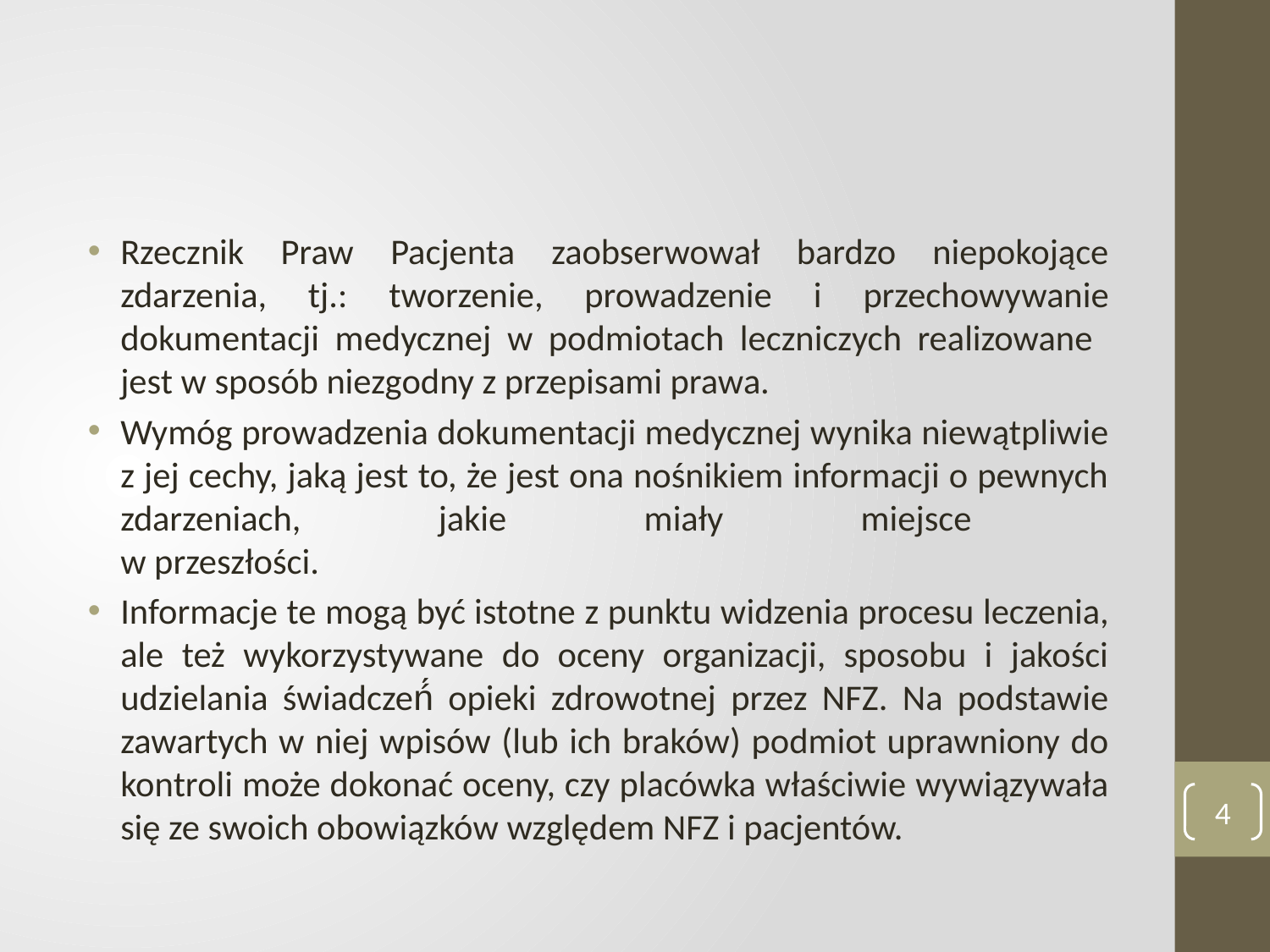

#
Rzecznik Praw Pacjenta zaobserwował bardzo niepokojące zdarzenia, tj.: tworzenie, prowadzenie i przechowywanie dokumentacji medycznej w podmiotach leczniczych realizowane  jest w sposób niezgodny z przepisami prawa.
Wymóg prowadzenia dokumentacji medycznej wynika niewątpliwie z jej cechy, jaką jest to, że jest ona nośnikiem informacji o pewnych zdarzeniach, jakie miały miejsce
w przeszłości.
Informacje te mogą być istotne z punktu widzenia procesu leczenia, ale też wykorzystywane do oceny organizacji, sposobu i jakości udzielania świadczeń́ opieki zdrowotnej przez NFZ. Na podstawie zawartych w niej wpisów (lub ich braków) podmiot uprawniony do kontroli może dokonać oceny, czy placówka właściwie wywiązywała się ze swoich obowiązków względem NFZ i pacjentów.
4